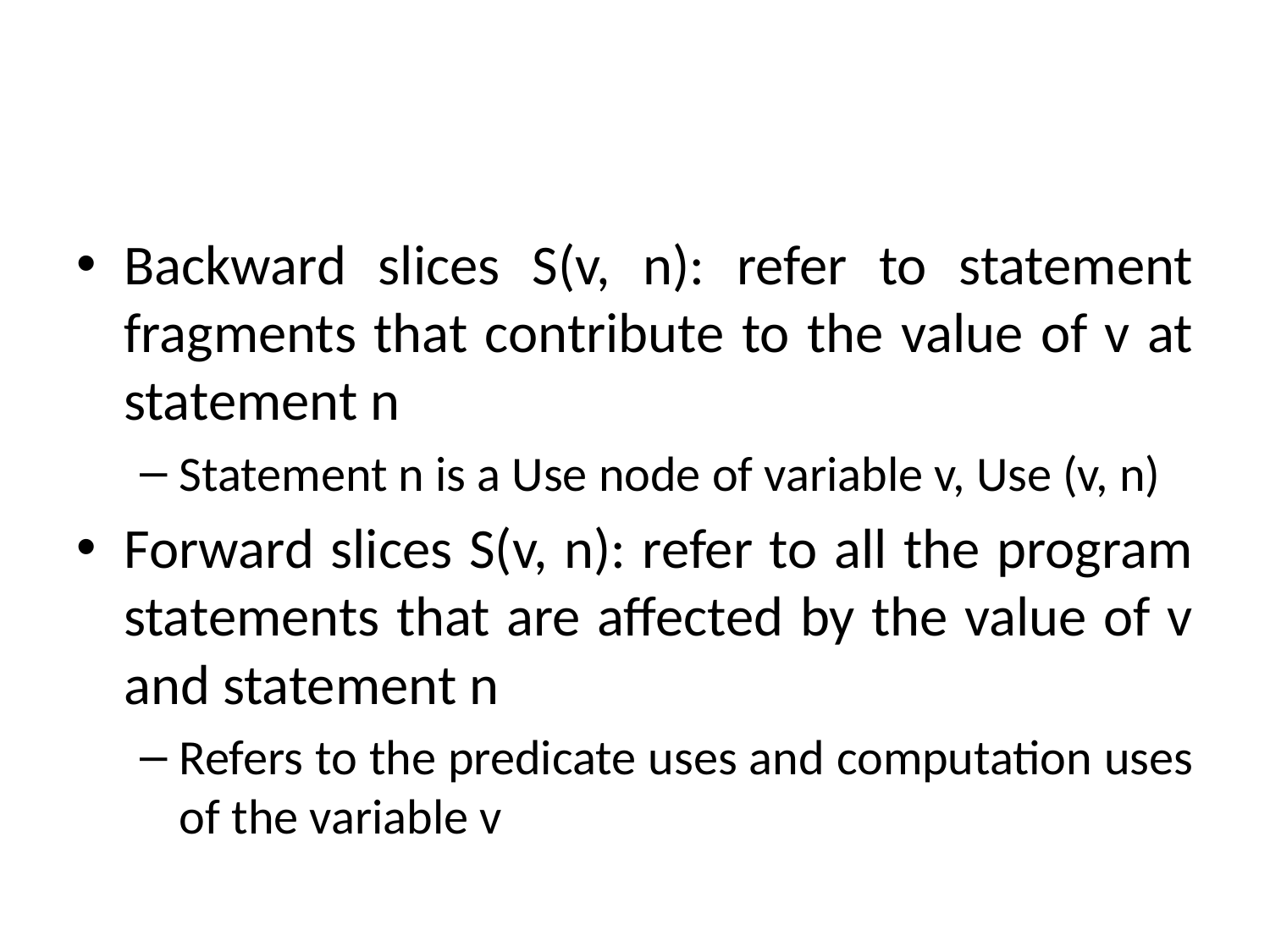

#
Backward slices S(v, n): refer to statement fragments that contribute to the value of v at statement n
Statement n is a Use node of variable v, Use (v, n)
Forward slices S(v, n): refer to all the program statements that are affected by the value of v and statement n
Refers to the predicate uses and computation uses of the variable v